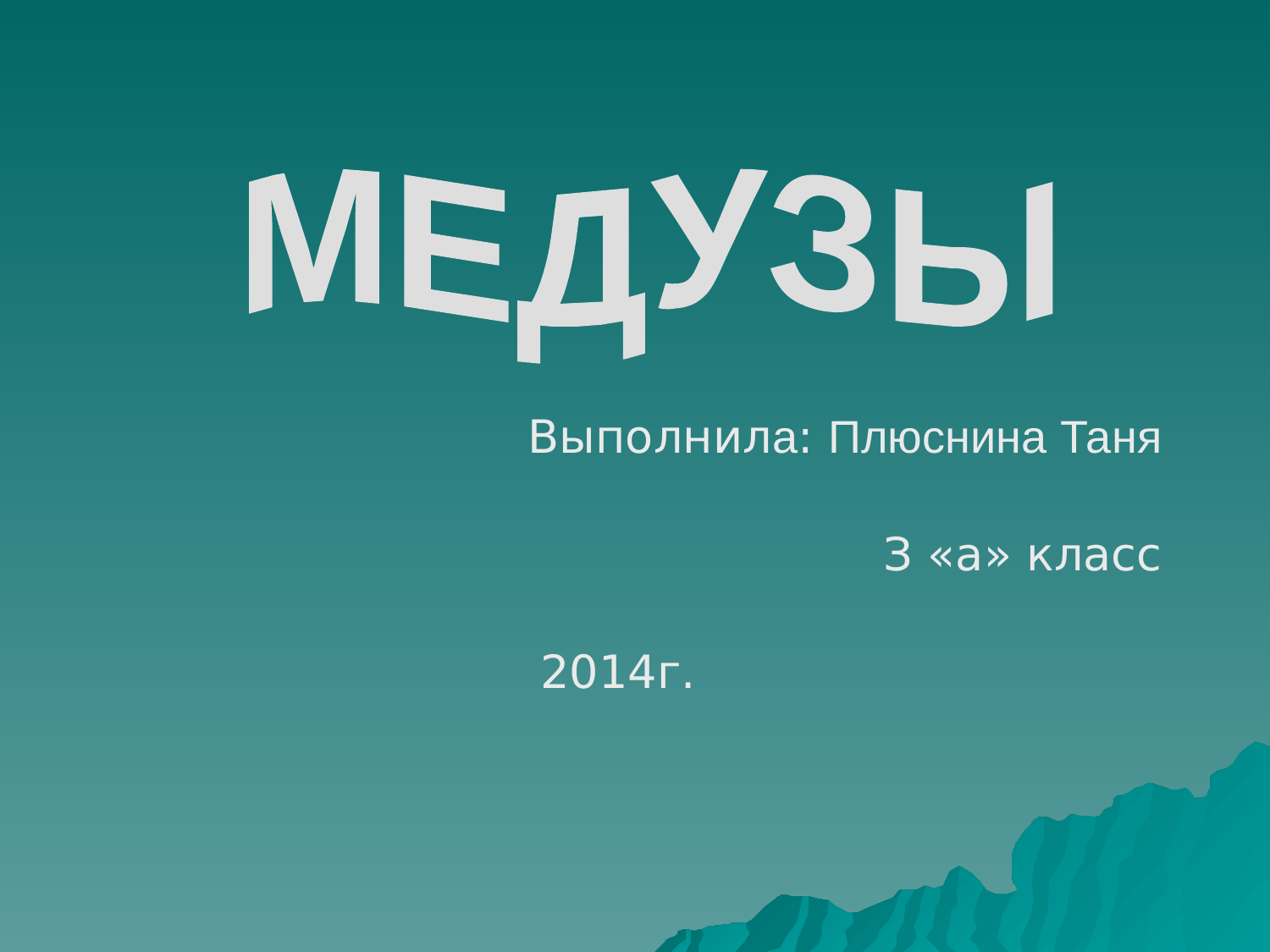

МЕДУЗЫ

Выполнила: Плюснина Таня

З «а» класс

2014г.